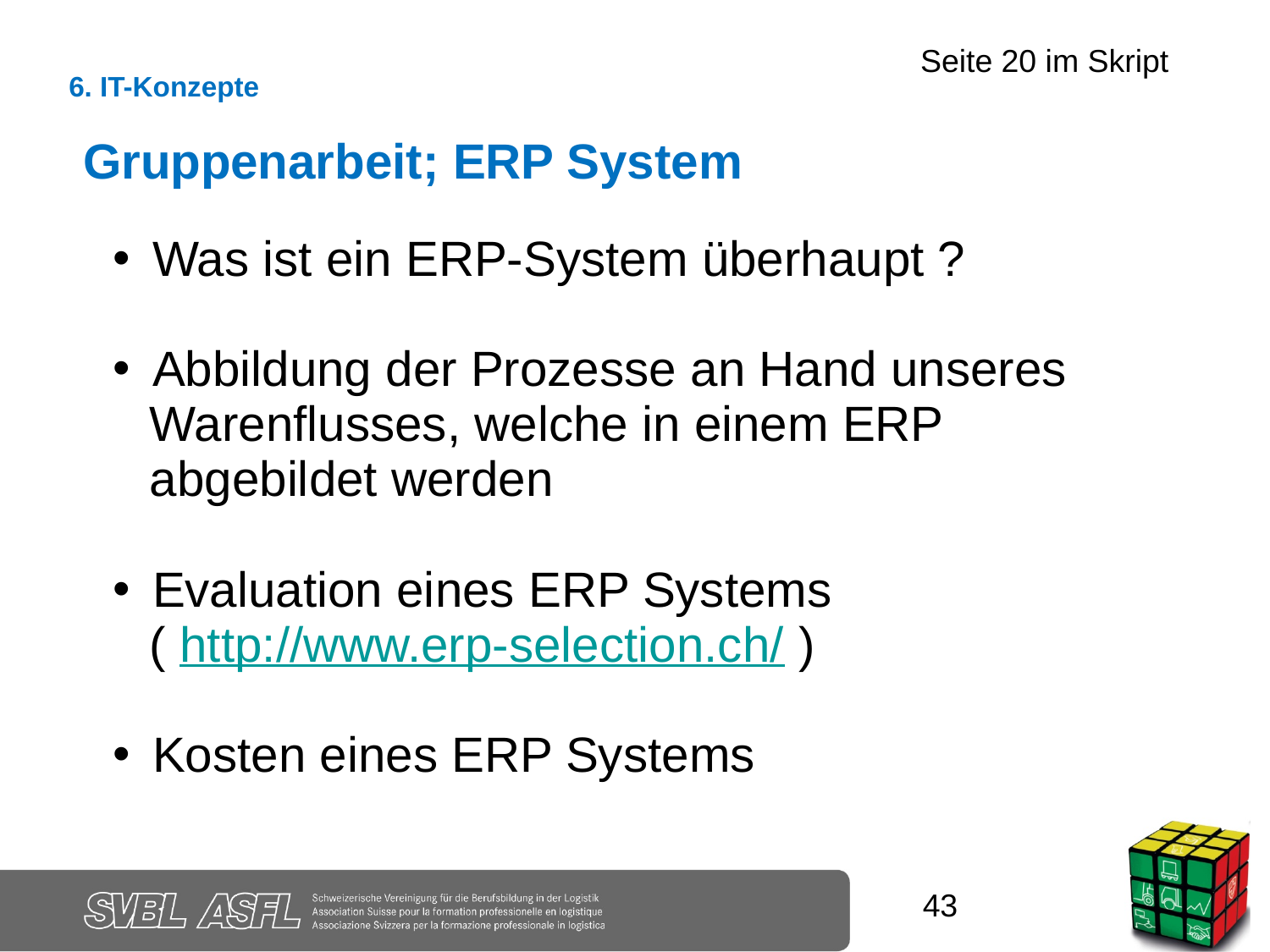

Seite 20 im Skript
6. IT-Konzepte
Gruppenarbeit; ERP System
Was ist ein ERP-System überhaupt ?

Abbildung der Prozesse an Hand unseres
	Warenflusses, welche in einem ERP
	abgebildet werden

Evaluation eines ERP Systems
	( http://www.erp-selection.ch/ )

Kosten eines ERP Systems
43